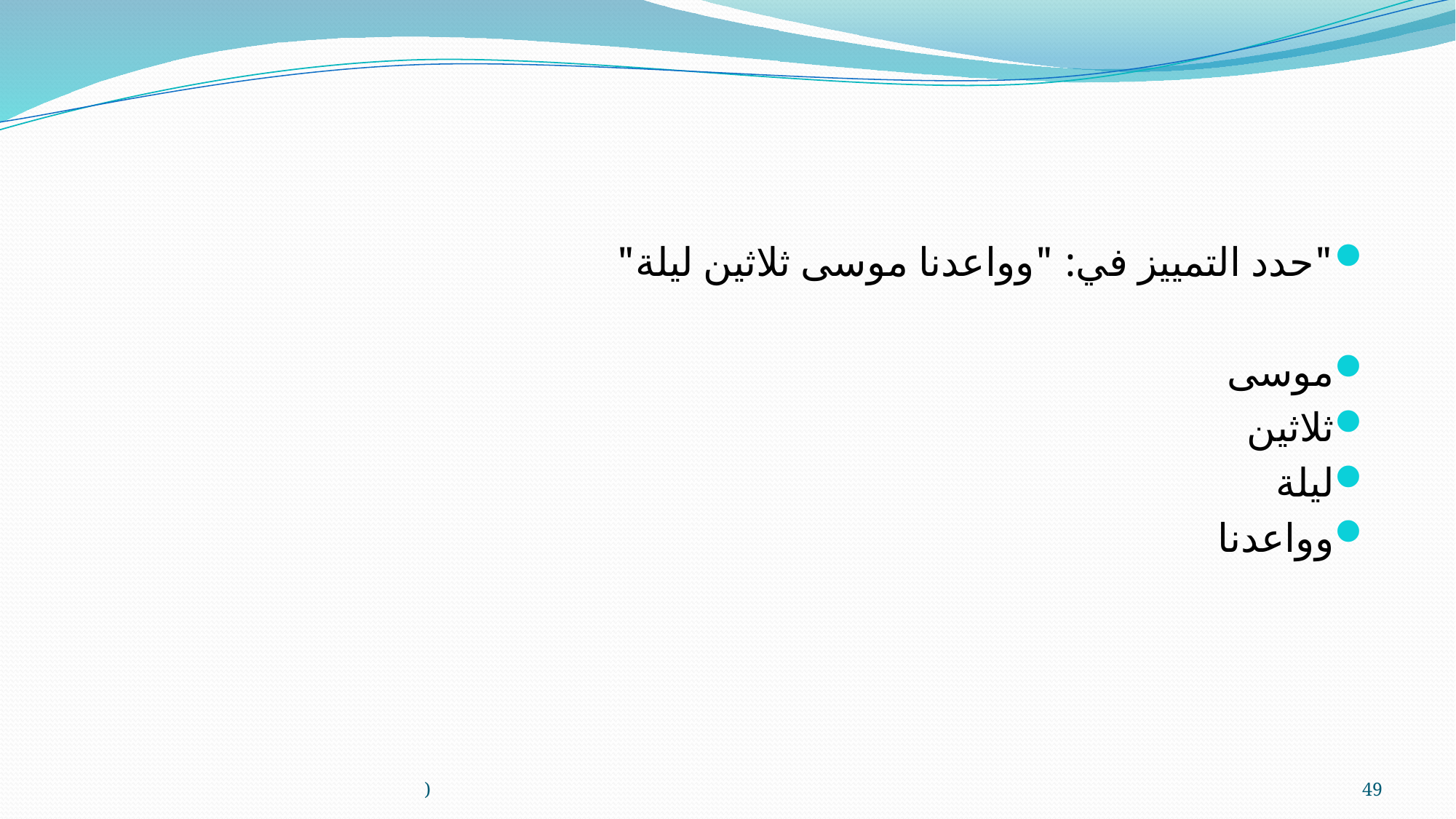

"حدد التمييز في: "وواعدنا موسى ثلاثين ليلة"

موسى
ثلاثين
ليلة
وواعدنا

)
49